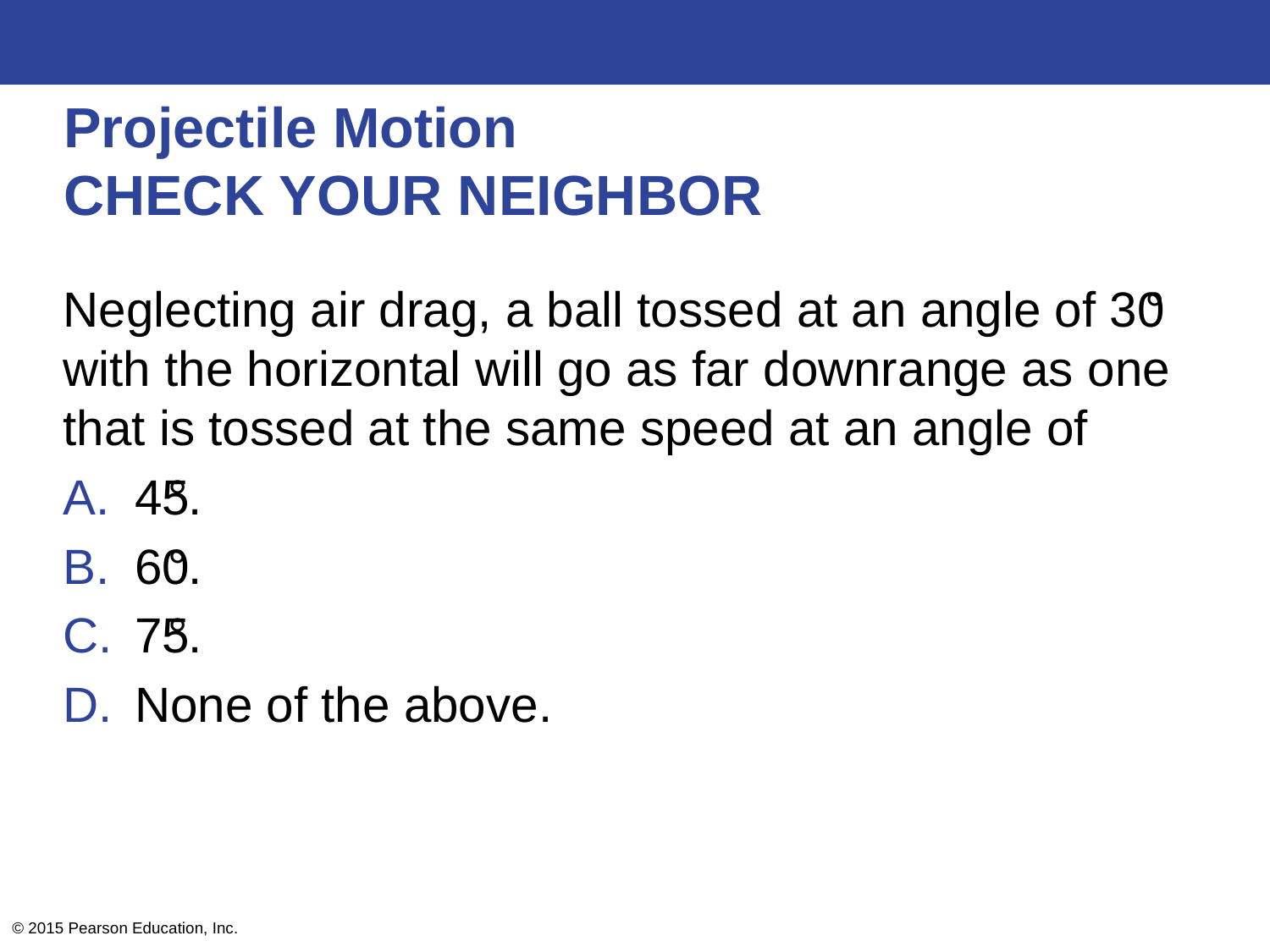

# Projectile Motion CHECK YOUR NEIGHBOR
Neglecting air drag, a ball tossed at an angle of 30 ° with the horizontal will go as far downrange as one that is tossed at the same speed at an angle of
45 °.
60 °.
75 °.
None of the above.
© 2015 Pearson Education, Inc.